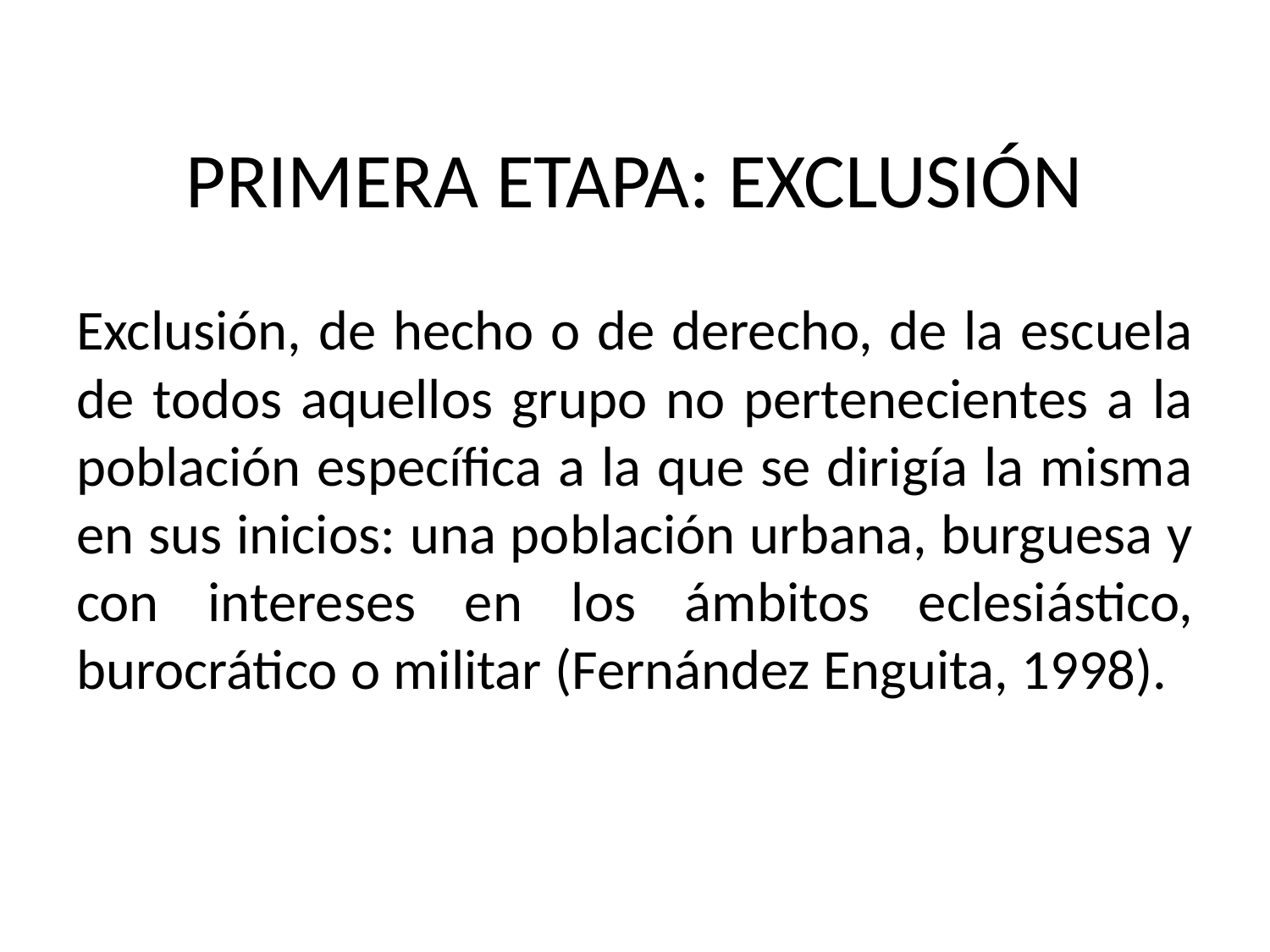

# PRIMERA ETAPA: EXCLUSIÓN
Exclusión, de hecho o de derecho, de la escuela de todos aquellos grupo no pertenecientes a la población específica a la que se dirigía la misma en sus inicios: una población urbana, burguesa y con intereses en los ámbitos eclesiástico, burocrático o militar (Fernández Enguita, 1998).